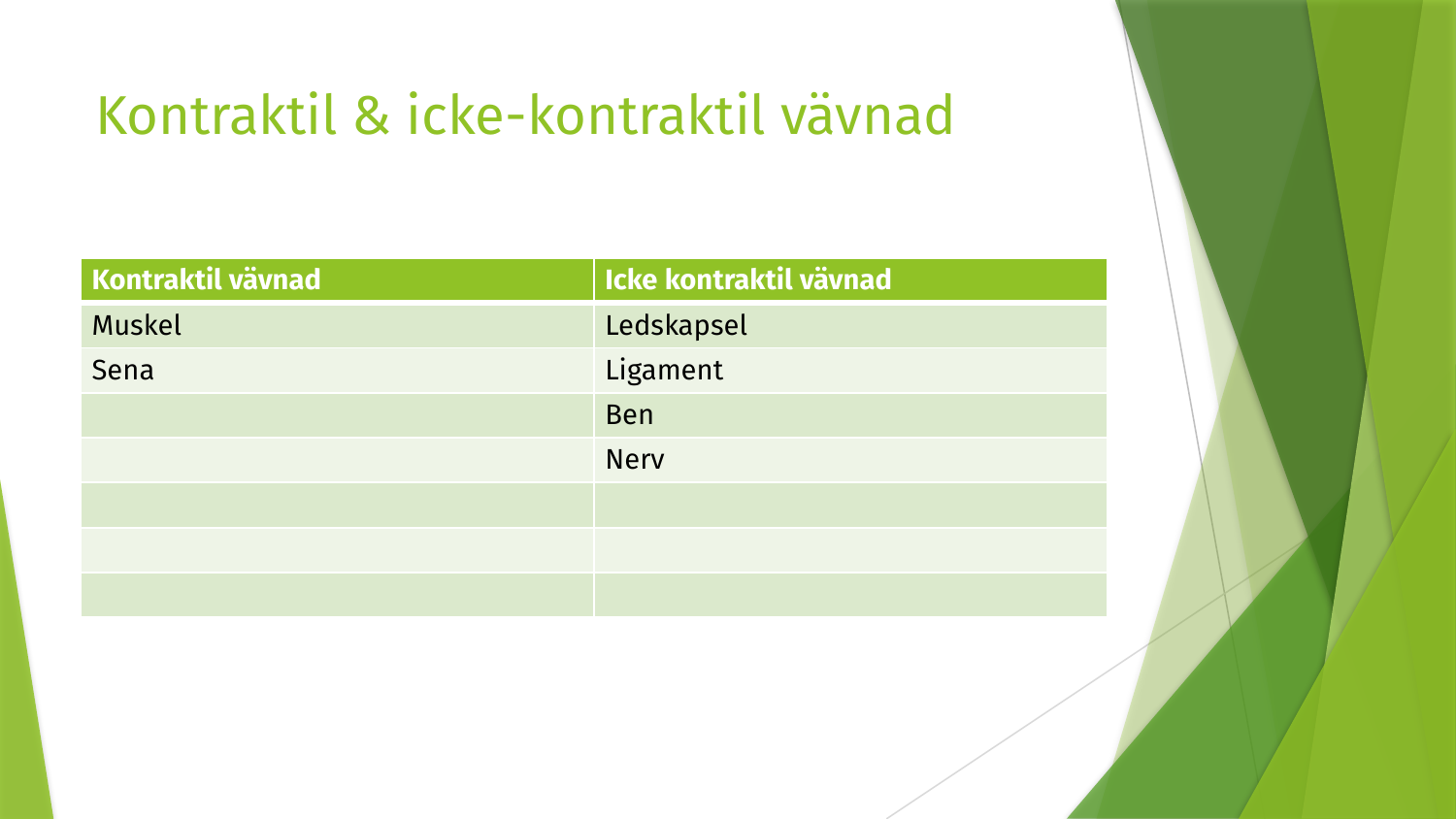

# Kontraktil & icke-kontraktil vävnad
| Kontraktil vävnad | Icke kontraktil vävnad |
| --- | --- |
| Muskel | Ledskapsel |
| Sena | Ligament |
|  | Ben |
|  | Nerv |
|  |  |
|  |  |
|  |  |